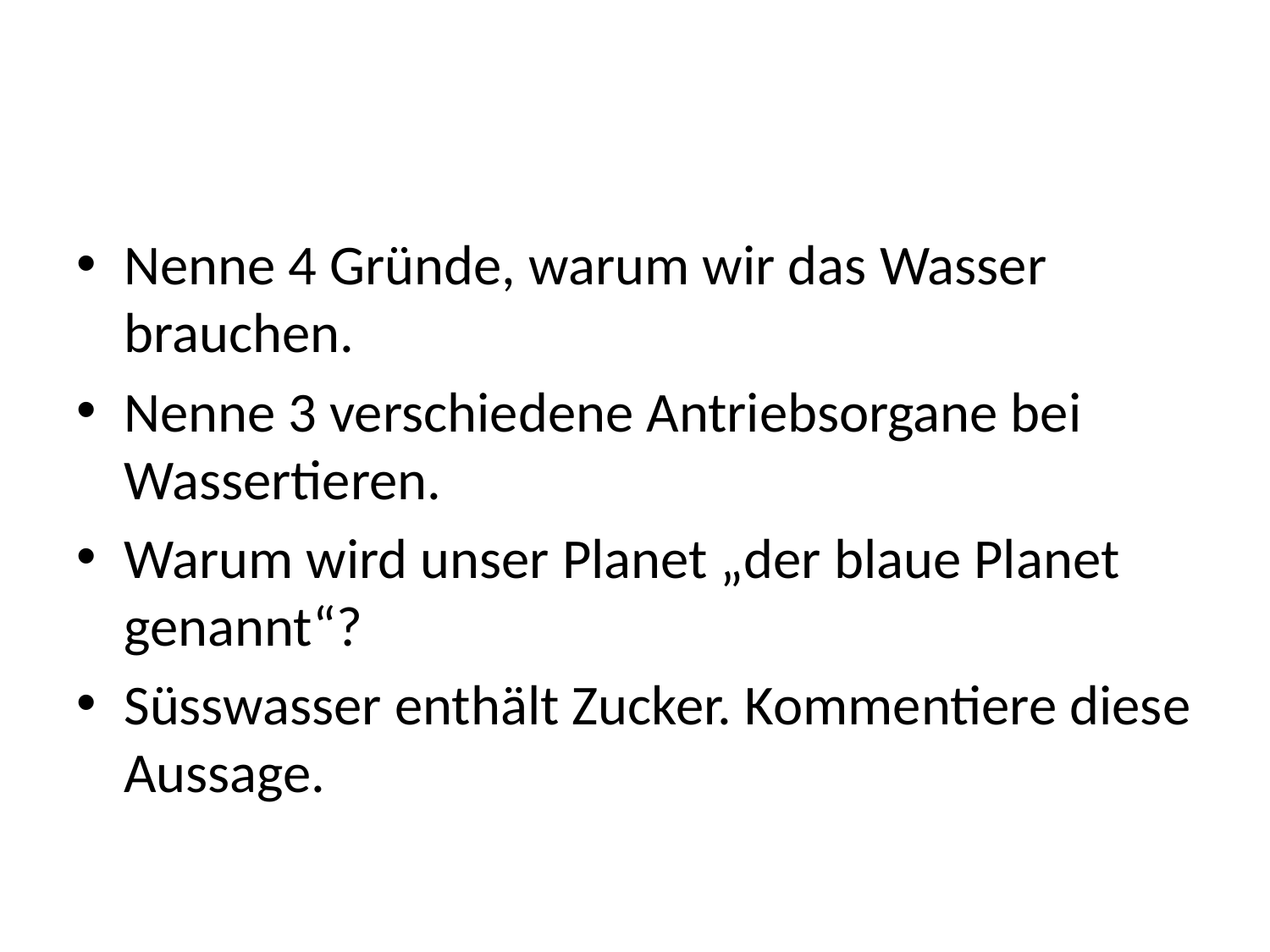

#
Nenne 4 Gründe, warum wir das Wasser brauchen.
Nenne 3 verschiedene Antriebsorgane bei Wassertieren.
Warum wird unser Planet „der blaue Planet genannt“?
Süsswasser enthält Zucker. Kommentiere diese Aussage.